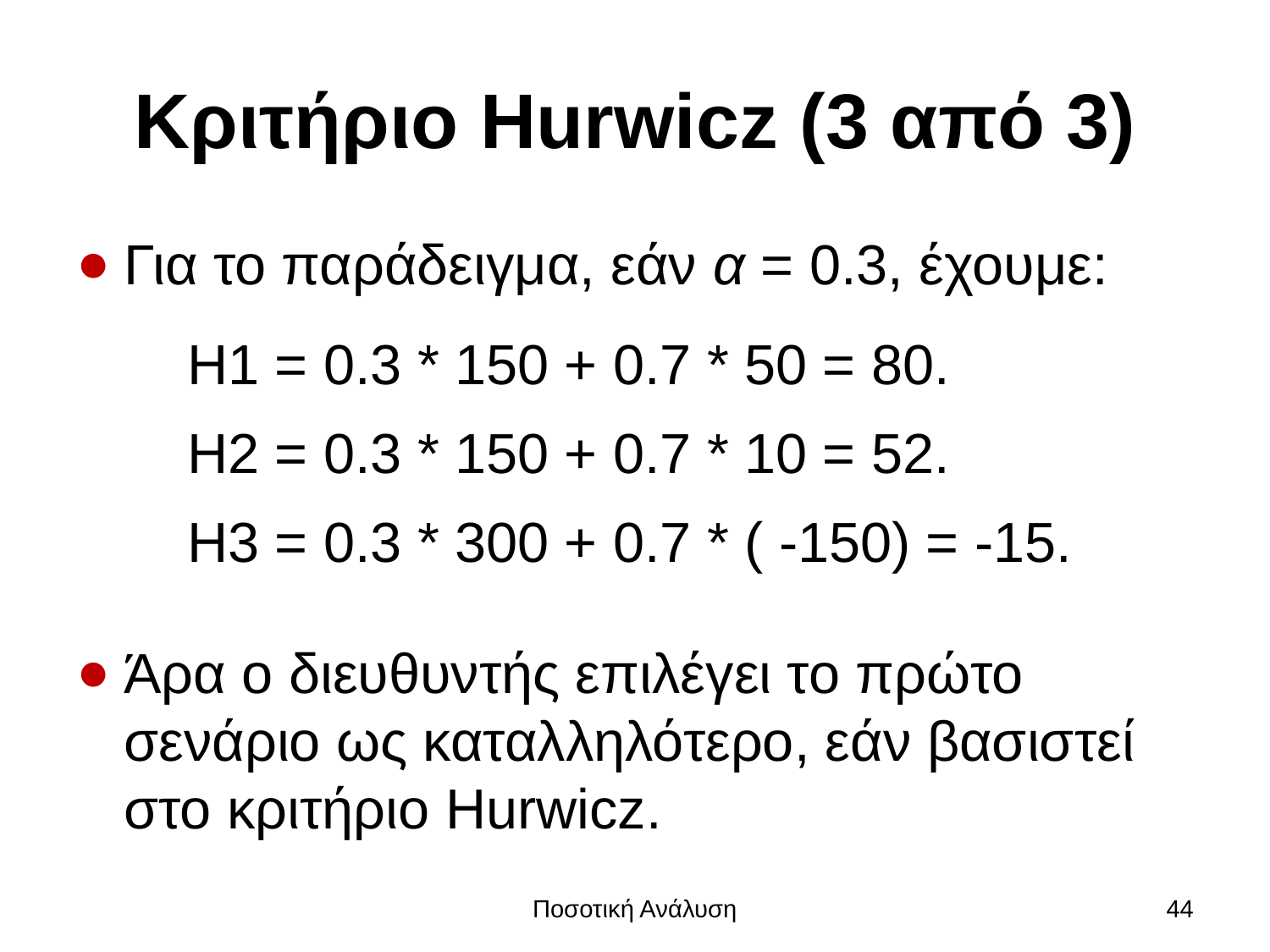

# Κριτήριο Hurwicz (3 από 3)
Για το παράδειγμα, εάν α = 0.3, έχουμε:
Η1 = 0.3 * 150 + 0.7 * 50 = 80.
Η2 = 0.3 * 150 + 0.7 * 10 = 52.
Η3 = 0.3 * 300 + 0.7 * ( -150) = -15.
Άρα ο διευθυντής επιλέγει το πρώτο σενάριο ως καταλληλότερο, εάν βασιστεί στο κριτήριο Hurwicz.
Ποσοτική Ανάλυση
44